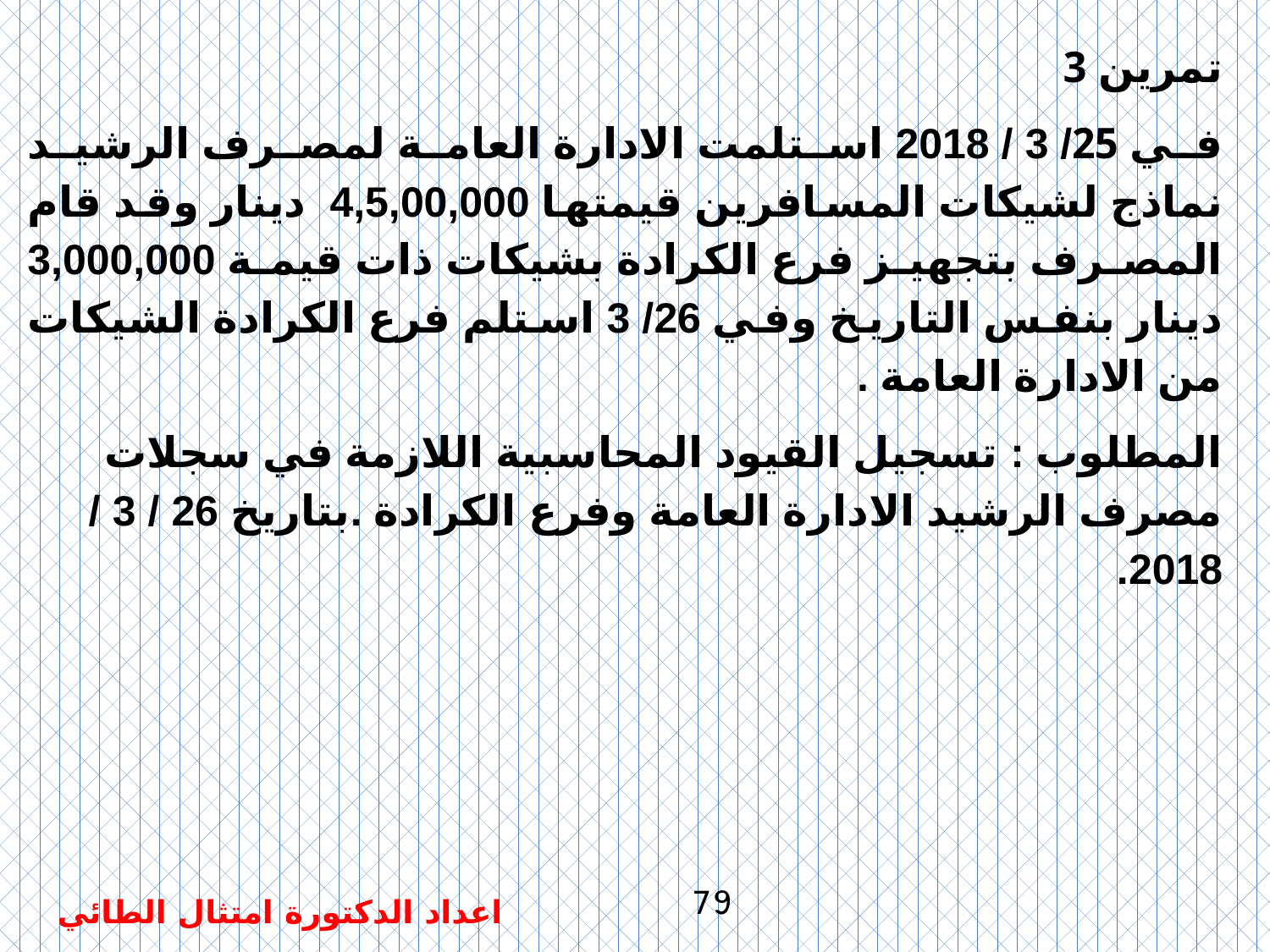

تمرين 3
في 25/ 3 / 2018 استلمت الادارة العامة لمصرف الرشيد نماذج لشيكات المسافرين قيمتها 4,5,00,000  دينار وقد قام المصرف بتجهيز فرع الكرادة بشيكات ذات قيمة 3,000,000 دينار بنفس التاريخ وفي 26/ 3 استلم فرع الكرادة الشيكات من الادارة العامة .
المطلوب : تسجيل القيود المحاسبية اللازمة في سجلات مصرف الرشيد الادارة العامة وفرع الكرادة .بتاريخ 26 / 3 / 2018.
79
اعداد الدكتورة امتثال الطائي